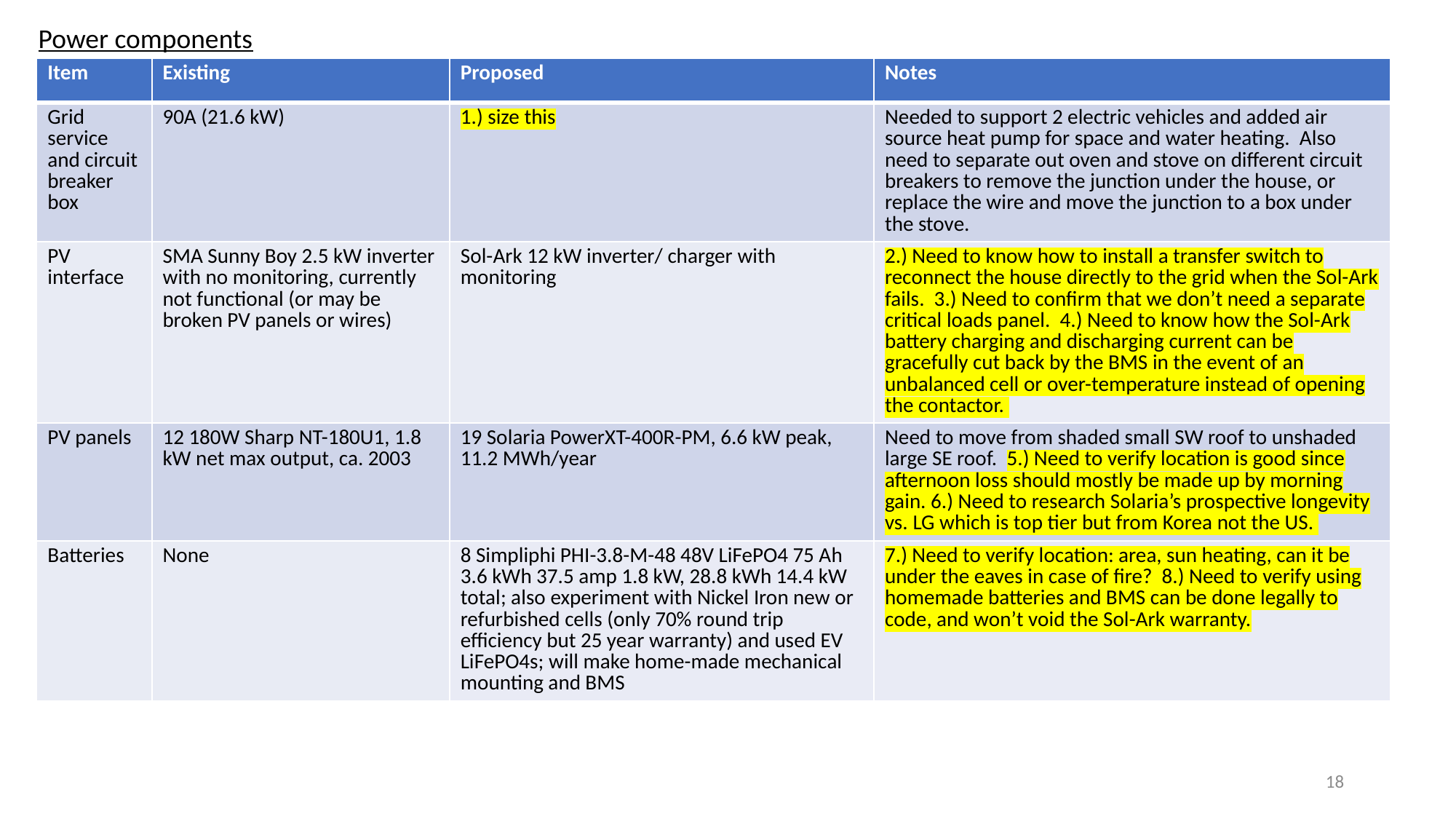

Power components
| Item | Existing | Proposed | Notes |
| --- | --- | --- | --- |
| Grid service and circuit breaker box | 90A (21.6 kW) | 1.) size this | Needed to support 2 electric vehicles and added air source heat pump for space and water heating. Also need to separate out oven and stove on different circuit breakers to remove the junction under the house, or replace the wire and move the junction to a box under the stove. |
| PV interface | SMA Sunny Boy 2.5 kW inverter with no monitoring, currently not functional (or may be broken PV panels or wires) | Sol-Ark 12 kW inverter/ charger with monitoring | 2.) Need to know how to install a transfer switch to reconnect the house directly to the grid when the Sol-Ark fails. 3.) Need to confirm that we don’t need a separate critical loads panel. 4.) Need to know how the Sol-Ark battery charging and discharging current can be gracefully cut back by the BMS in the event of an unbalanced cell or over-temperature instead of opening the contactor. |
| PV panels | 12 180W Sharp NT-180U1, 1.8 kW net max output, ca. 2003 | 19 Solaria PowerXT-400R-PM, 6.6 kW peak, 11.2 MWh/year | Need to move from shaded small SW roof to unshaded large SE roof. 5.) Need to verify location is good since afternoon loss should mostly be made up by morning gain. 6.) Need to research Solaria’s prospective longevity vs. LG which is top tier but from Korea not the US. |
| Batteries | None | 8 Simpliphi PHI-3.8-M-48 48V LiFePO4 75 Ah 3.6 kWh 37.5 amp 1.8 kW, 28.8 kWh 14.4 kW total; also experiment with Nickel Iron new or refurbished cells (only 70% round trip efficiency but 25 year warranty) and used EV LiFePO4s; will make home-made mechanical mounting and BMS | 7.) Need to verify location: area, sun heating, can it be under the eaves in case of fire? 8.) Need to verify using homemade batteries and BMS can be done legally to code, and won’t void the Sol-Ark warranty. |
18